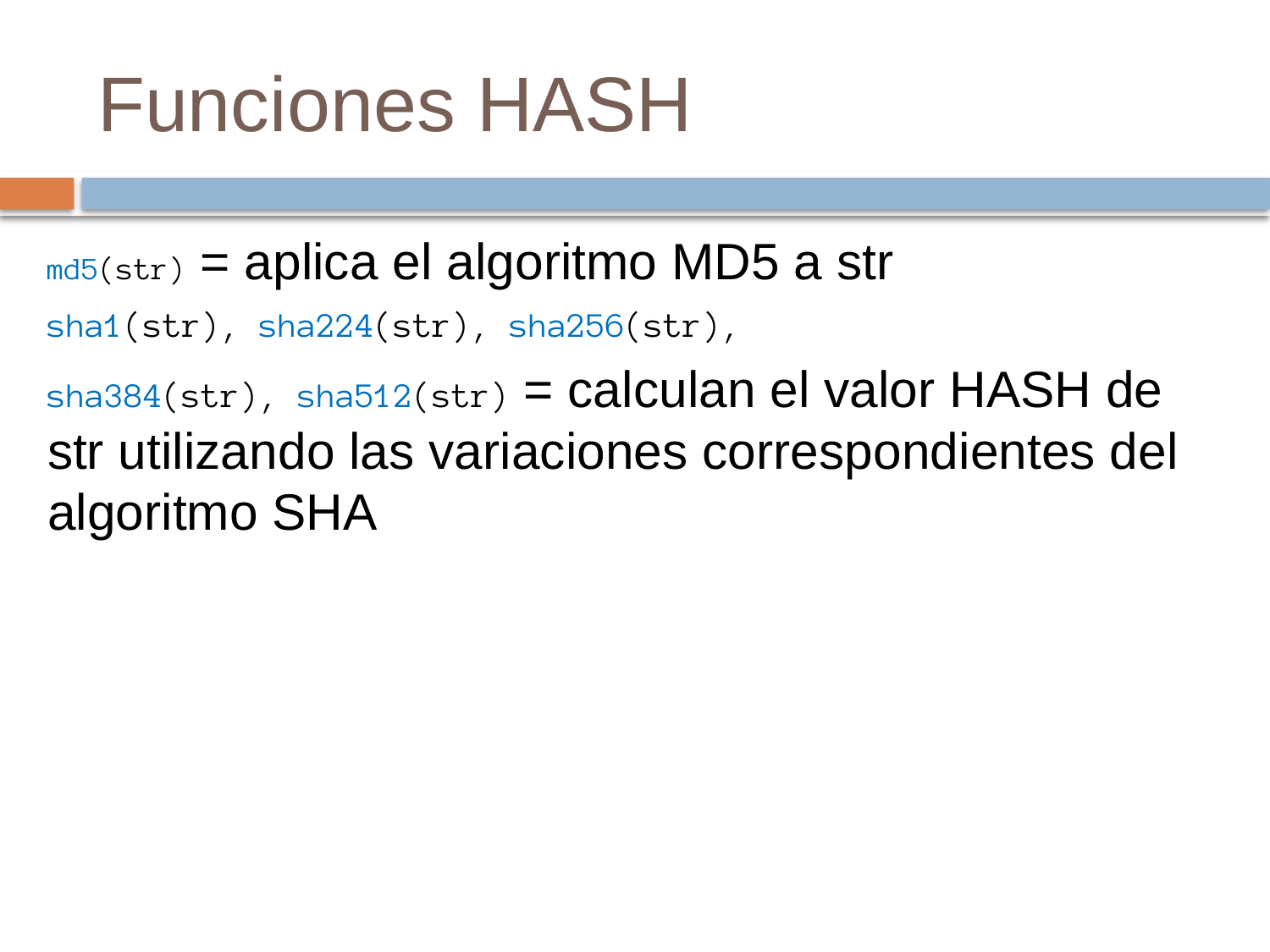

# Funciones HASH
md5(str) = aplica el algoritmo MD5 a str
sha1(str), sha224(str), sha256(str),
sha384(str), sha512(str) = calculan el valor HASH de str utilizando las variaciones correspondientes del algoritmo SHA